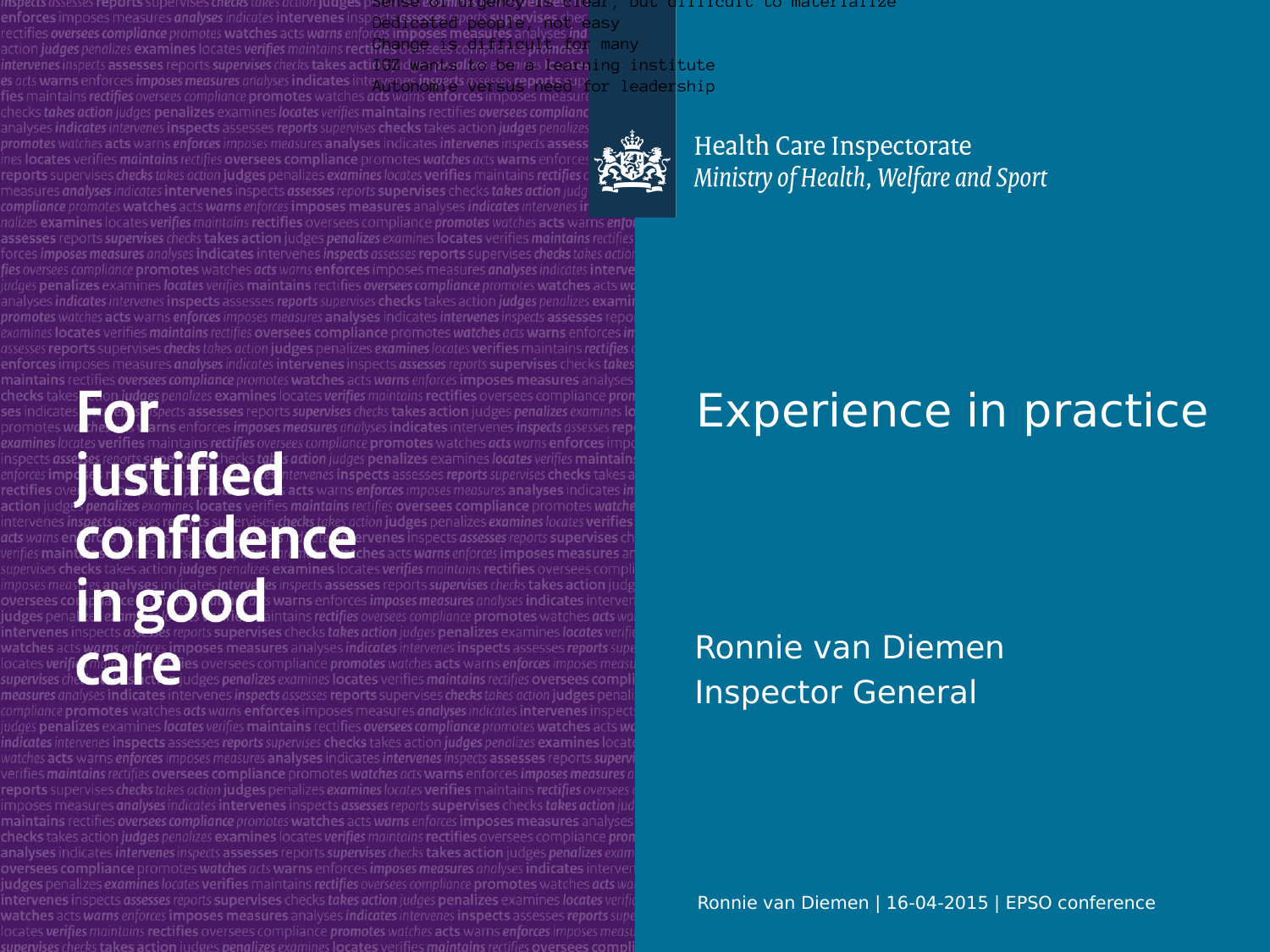

Professionalism:
Sense of urgency is clear, but difficult to materialize
Dedicated people, not easy
Change is difficult for many
IGZ wants to be a learning institute
Autonomie versus need for leadership
# Experience in practice

Ronnie van Diemen
Inspector General
Ronnie van Diemen | 16-04-2015 | EPSO conference